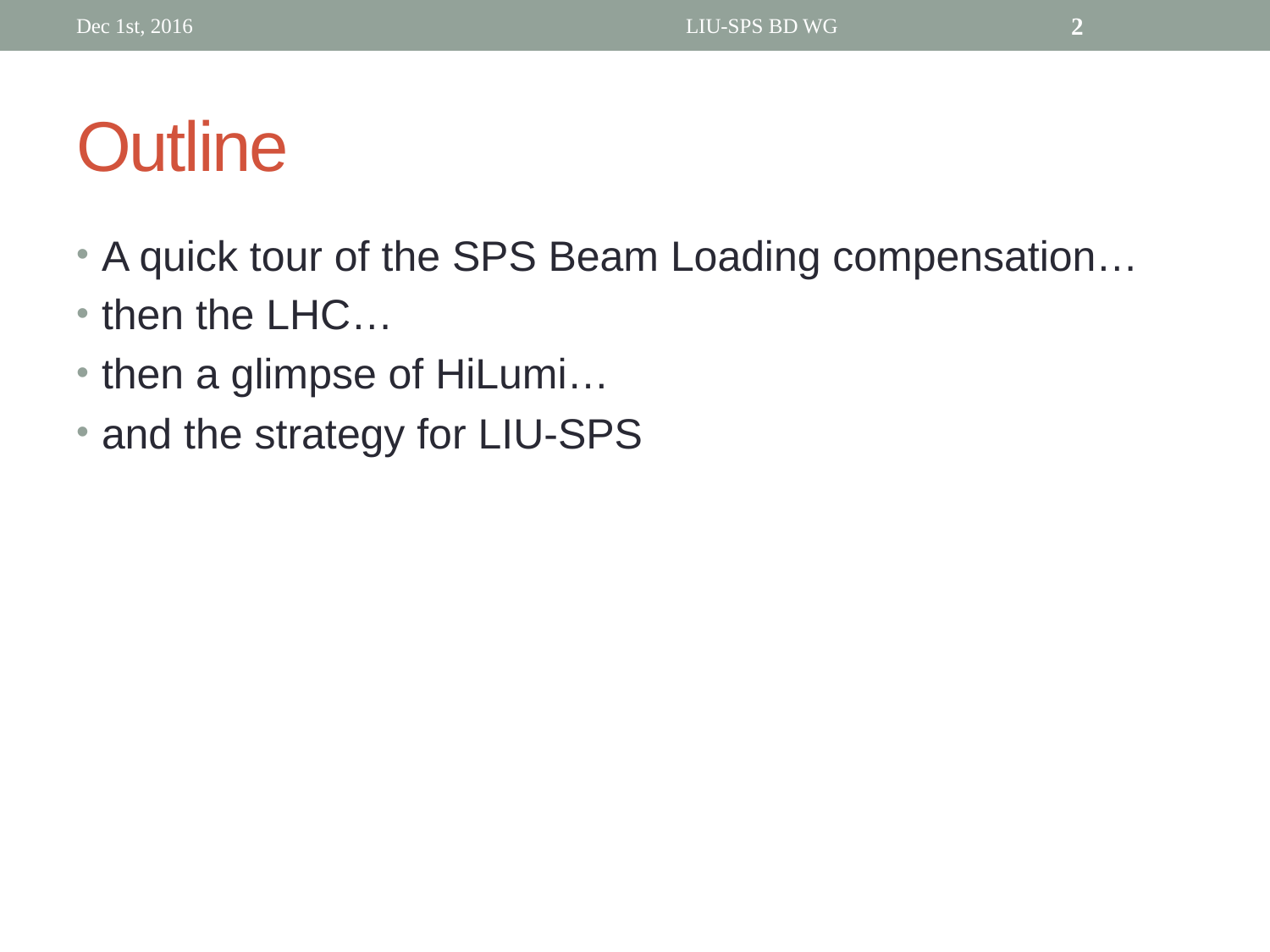

Dec 1st, 2016
LIU-SPS BD WG
2
# Outline
A quick tour of the SPS Beam Loading compensation…
then the LHC…
then a glimpse of HiLumi…
and the strategy for LIU-SPS